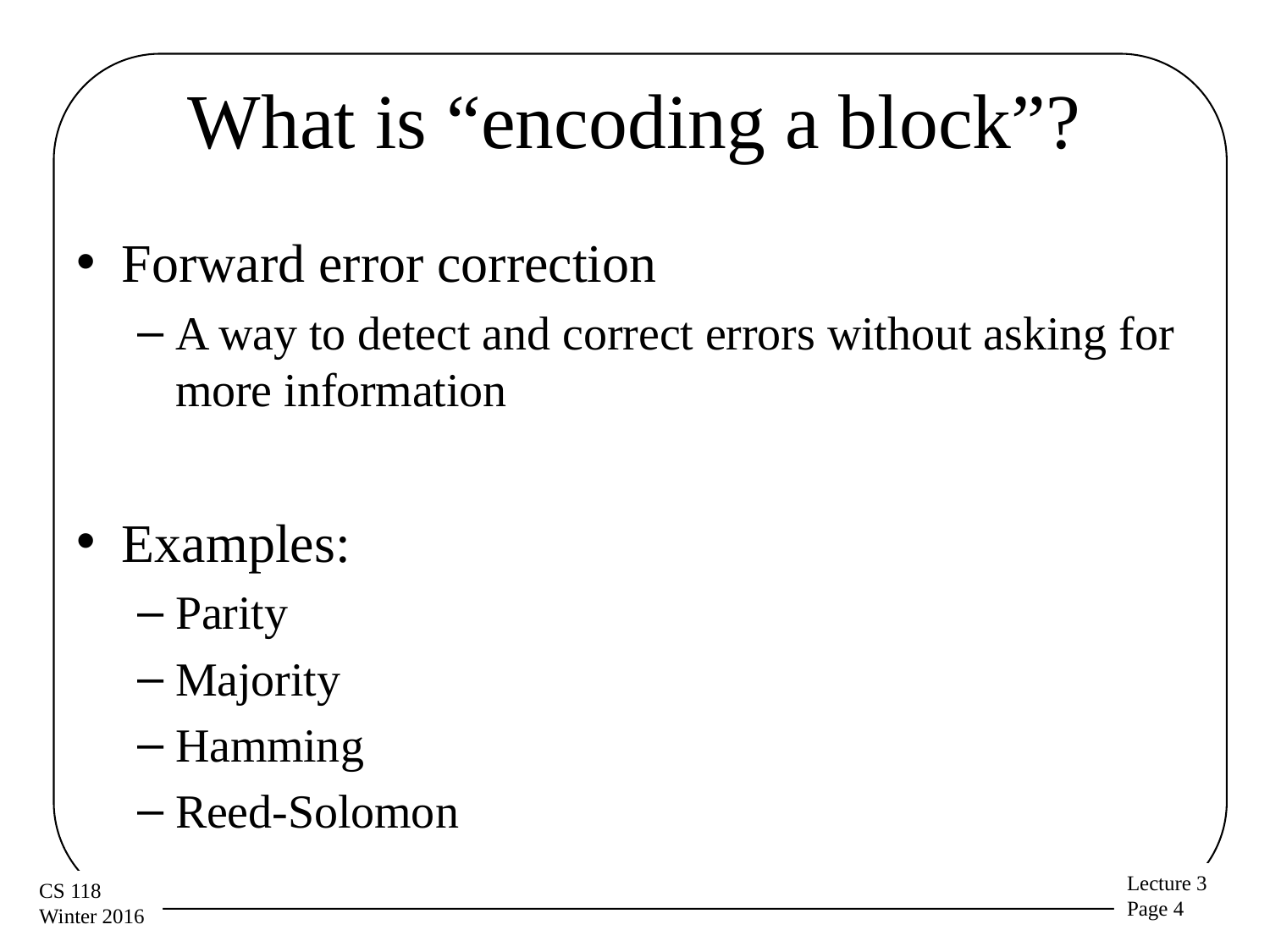

# What is “encoding a block”?
Forward error correction
A way to detect and correct errors without asking for more information

Examples:
Parity
Majority
Hamming
Reed-Solomon